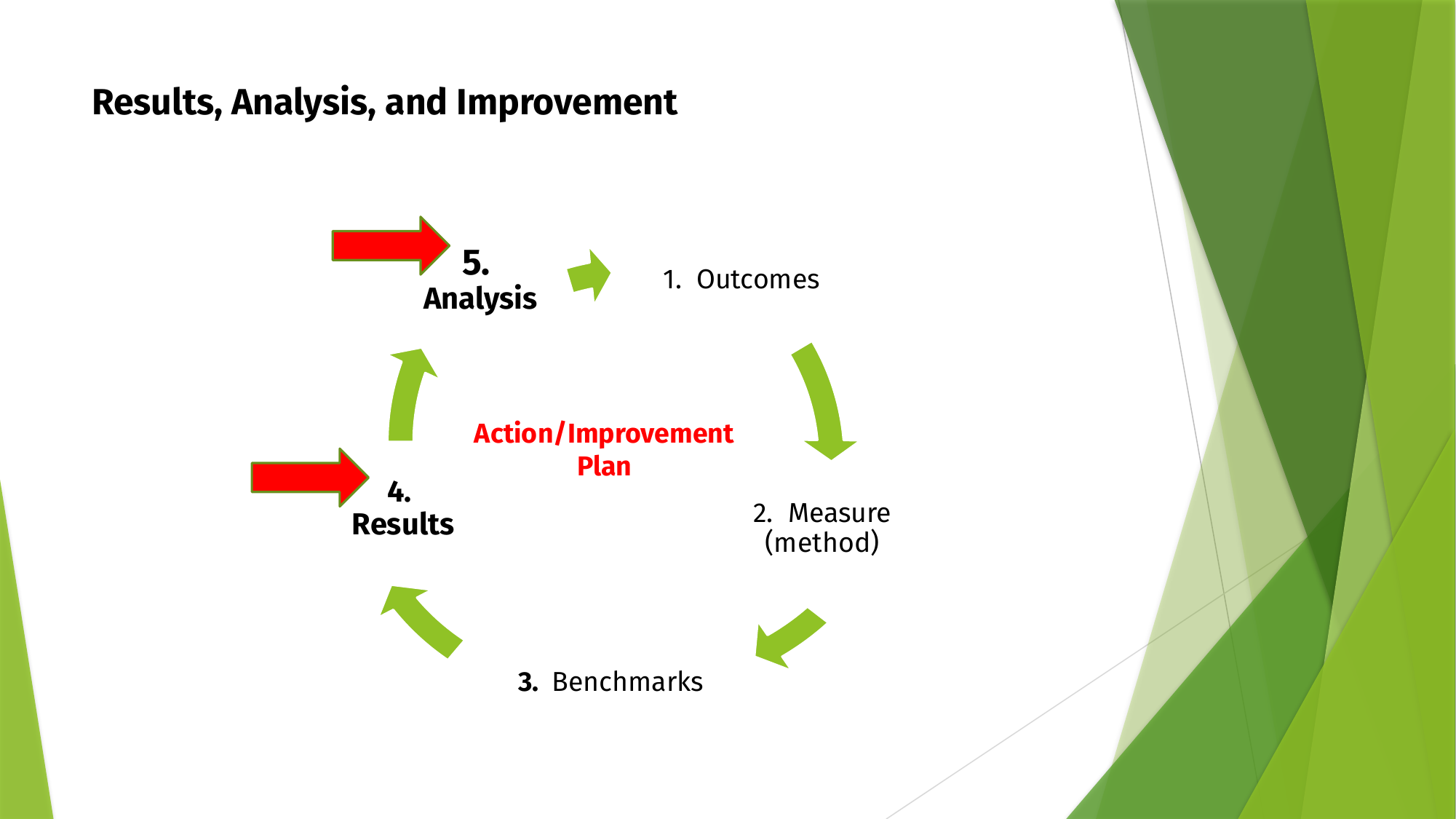

# Results, Analysis, and Improvement

1.  Outcomes
2.  Measure (method)
3.  Benchmarks
4.  Results
5.  Analysis
Action/Improvement Plan